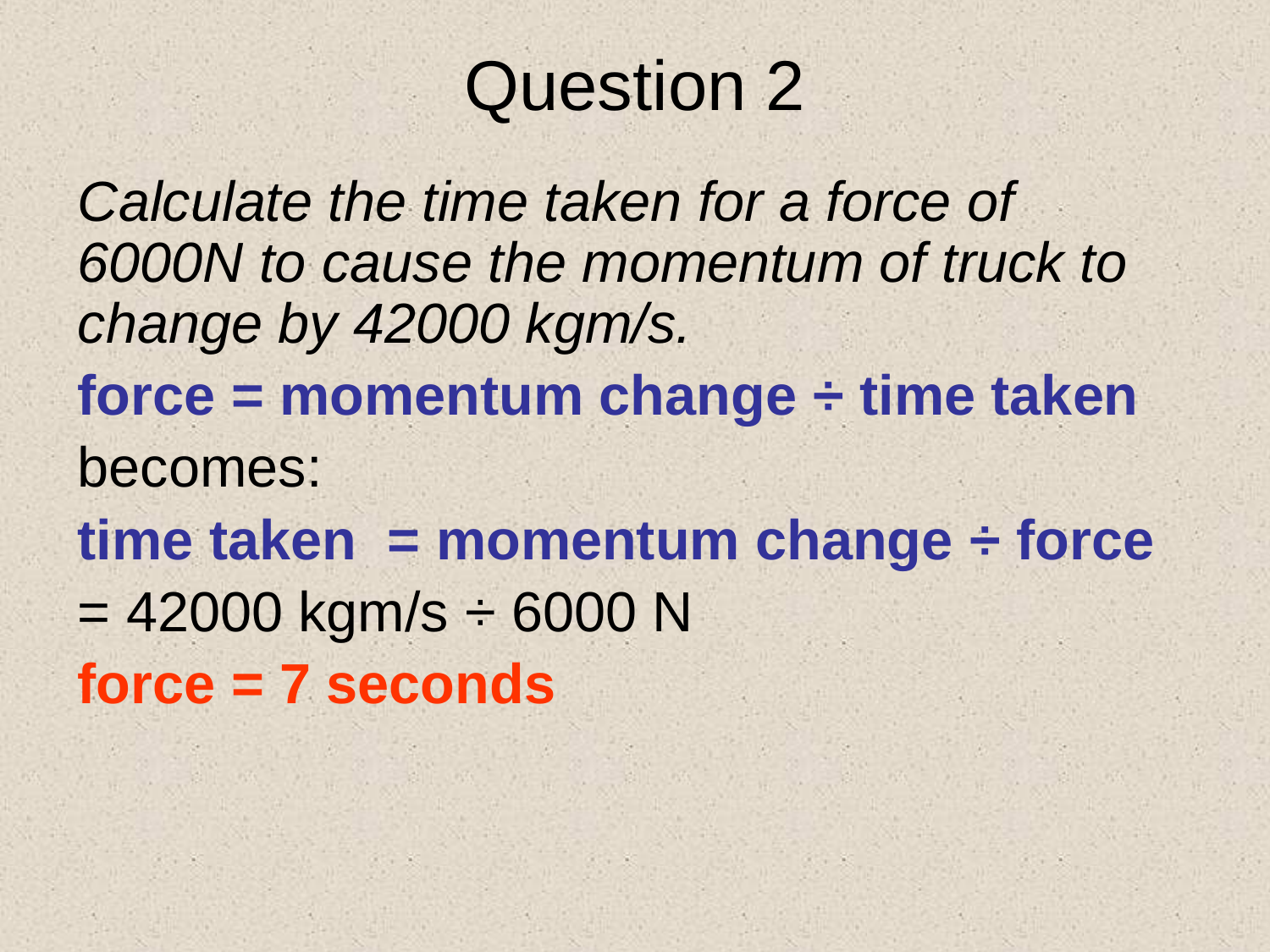

Question 2
Calculate the time taken for a force of 6000N to cause the momentum of truck to change by 42000 kgm/s.
force = momentum change ÷ time taken
becomes:
time taken  = momentum change ÷ force
= 42000 kgm/s ÷ 6000 N
force = 7 seconds